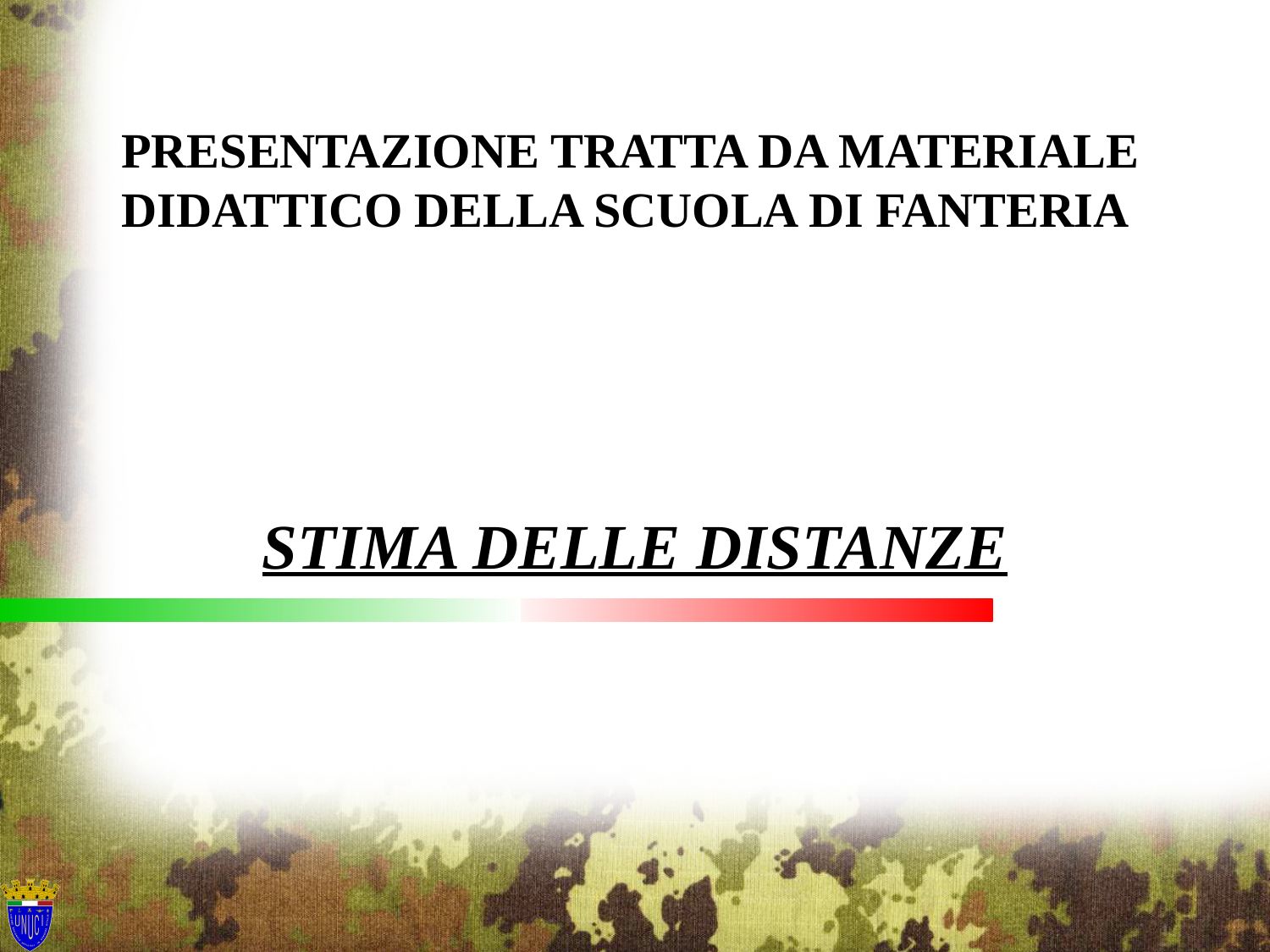

PRESENTAZIONE TRATTA DA MATERIALE DIDATTICO DELLA SCUOLA DI FANTERIA
STIMA DELLE DISTANZE